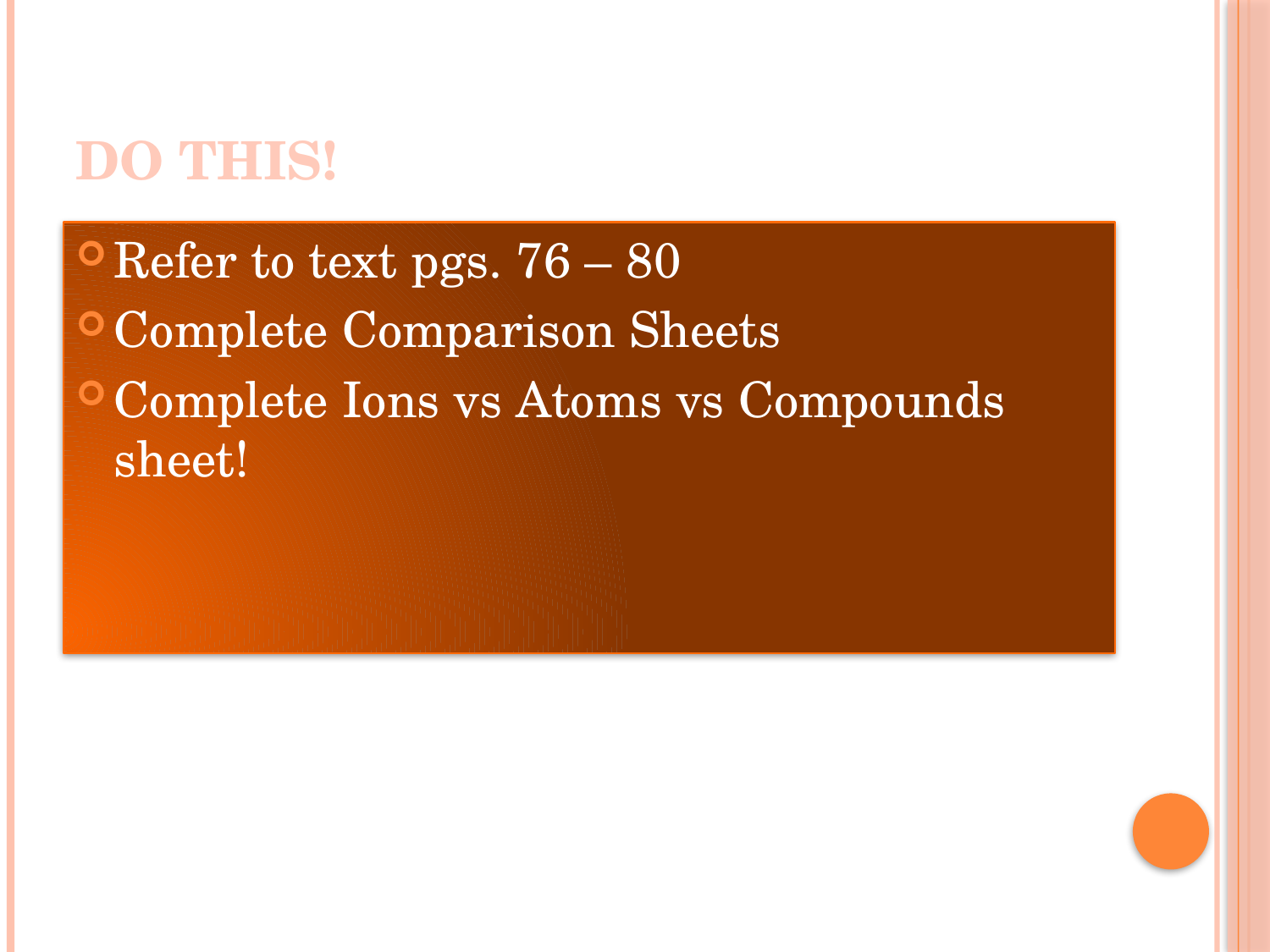

# DO THIS!
Refer to text pgs. 76 – 80
Complete Comparison Sheets
Complete Ions vs Atoms vs Compounds sheet!